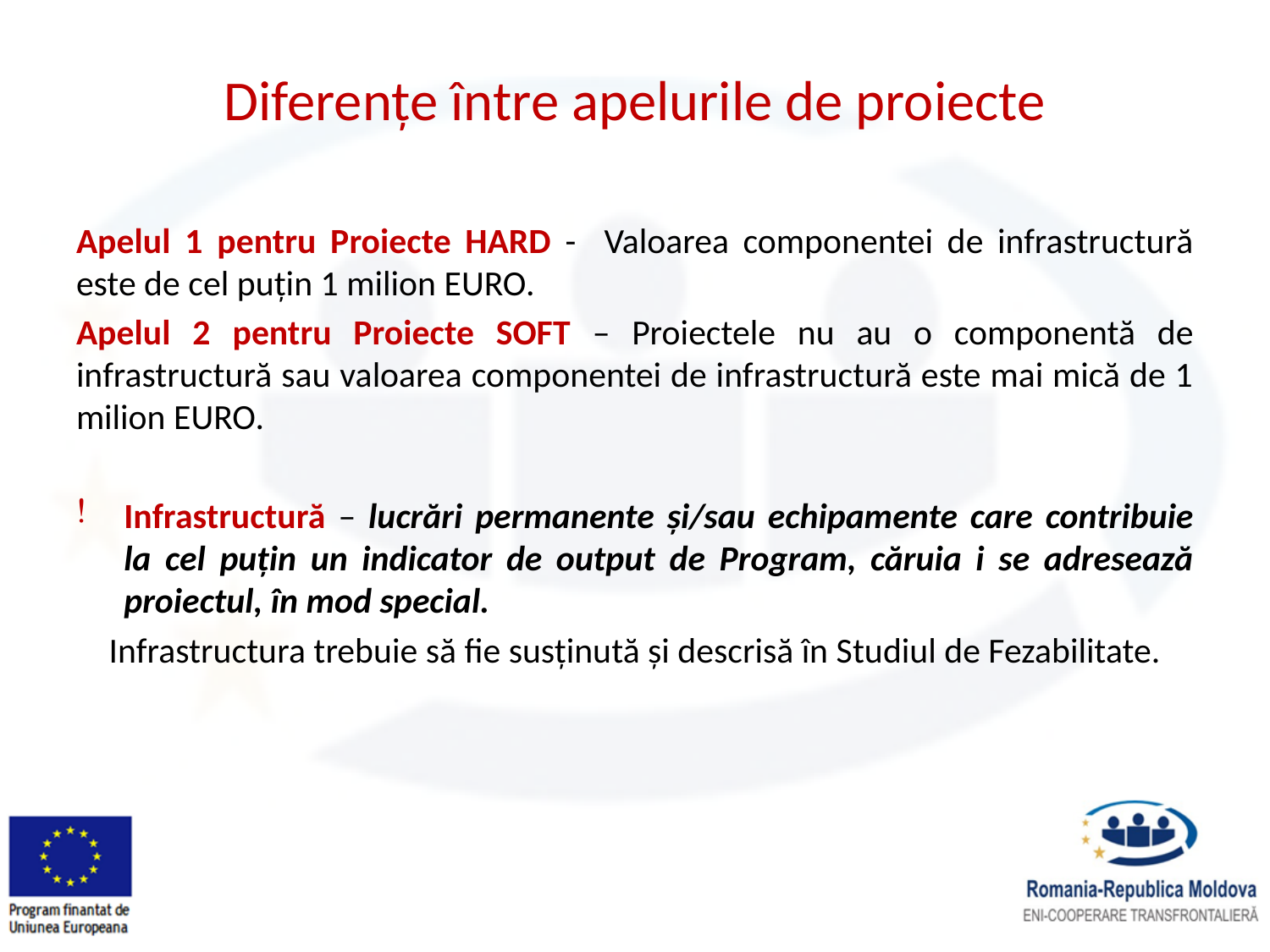

# Diferenţe între apelurile de proiecte
Apelul 1 pentru Proiecte HARD -  Valoarea componentei de infrastructură este de cel puţin 1 milion EURO.
Apelul 2 pentru Proiecte SOFT – Proiectele nu au o componentă de infrastructură sau valoarea componentei de infrastructură este mai mică de 1 milion EURO.

Infrastructură – lucrări permanente şi/sau echipamente care contribuie la cel puţin un indicator de output de Program, căruia i se adresează proiectul, în mod special.
Infrastructura trebuie să fie susţinută şi descrisă în Studiul de Fezabilitate.